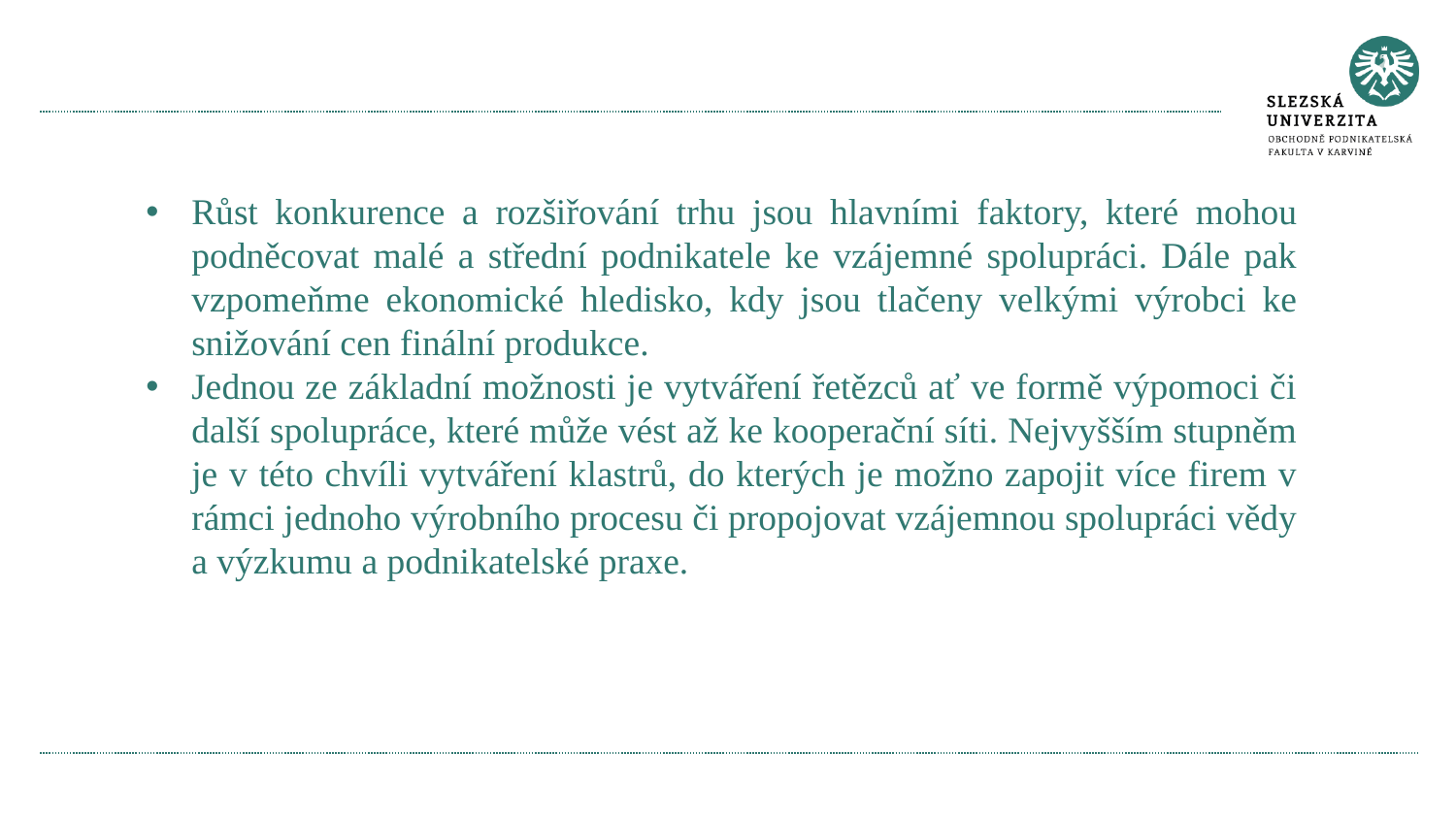

#
Růst konkurence a rozšiřování trhu jsou hlavními faktory, které mohou podněcovat malé a střední podnikatele ke vzájemné spolupráci. Dále pak vzpomeňme ekonomické hledisko, kdy jsou tlačeny velkými výrobci ke snižování cen finální produkce.
Jednou ze základní možnosti je vytváření řetězců ať ve formě výpomoci či další spolupráce, které může vést až ke kooperační síti. Nejvyšším stupněm je v této chvíli vytváření klastrů, do kterých je možno zapojit více firem v rámci jednoho výrobního procesu či propojovat vzájemnou spolupráci vědy a výzkumu a podnikatelské praxe.